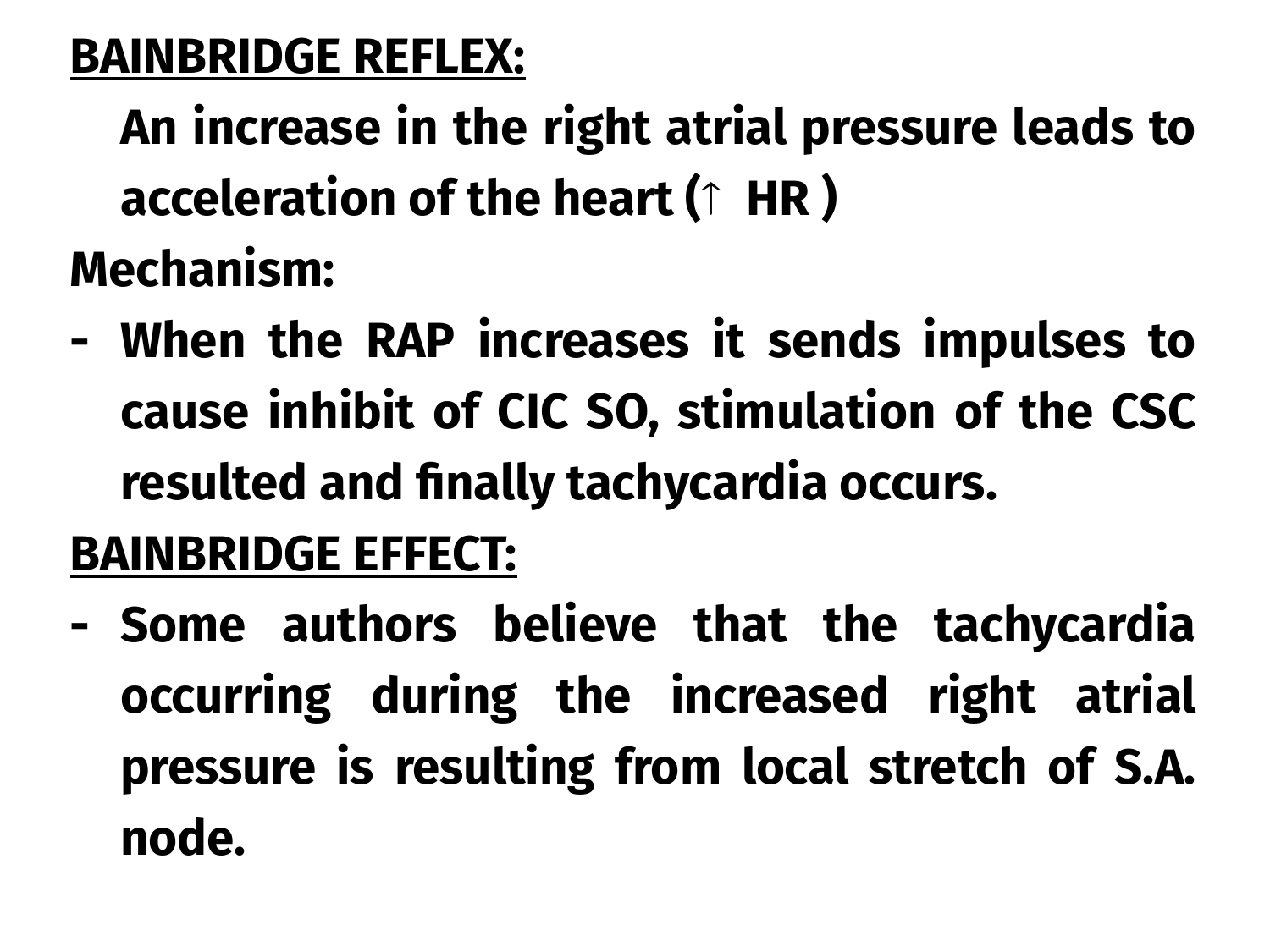

BAINBRIDGE REFLEX:
	An increase in the right atrial pressure leads to acceleration of the heart (­ HR )
Mechanism:
-	When the RAP increases it sends impulses to cause inhibit of CIC SO, stimulation of the CSC resulted and finally tachycardia occurs.
BAINBRIDGE EFFECT:
-	Some authors believe that the tachycardia occurring during the increased right atrial pressure is resulting from local stretch of S.A. node.